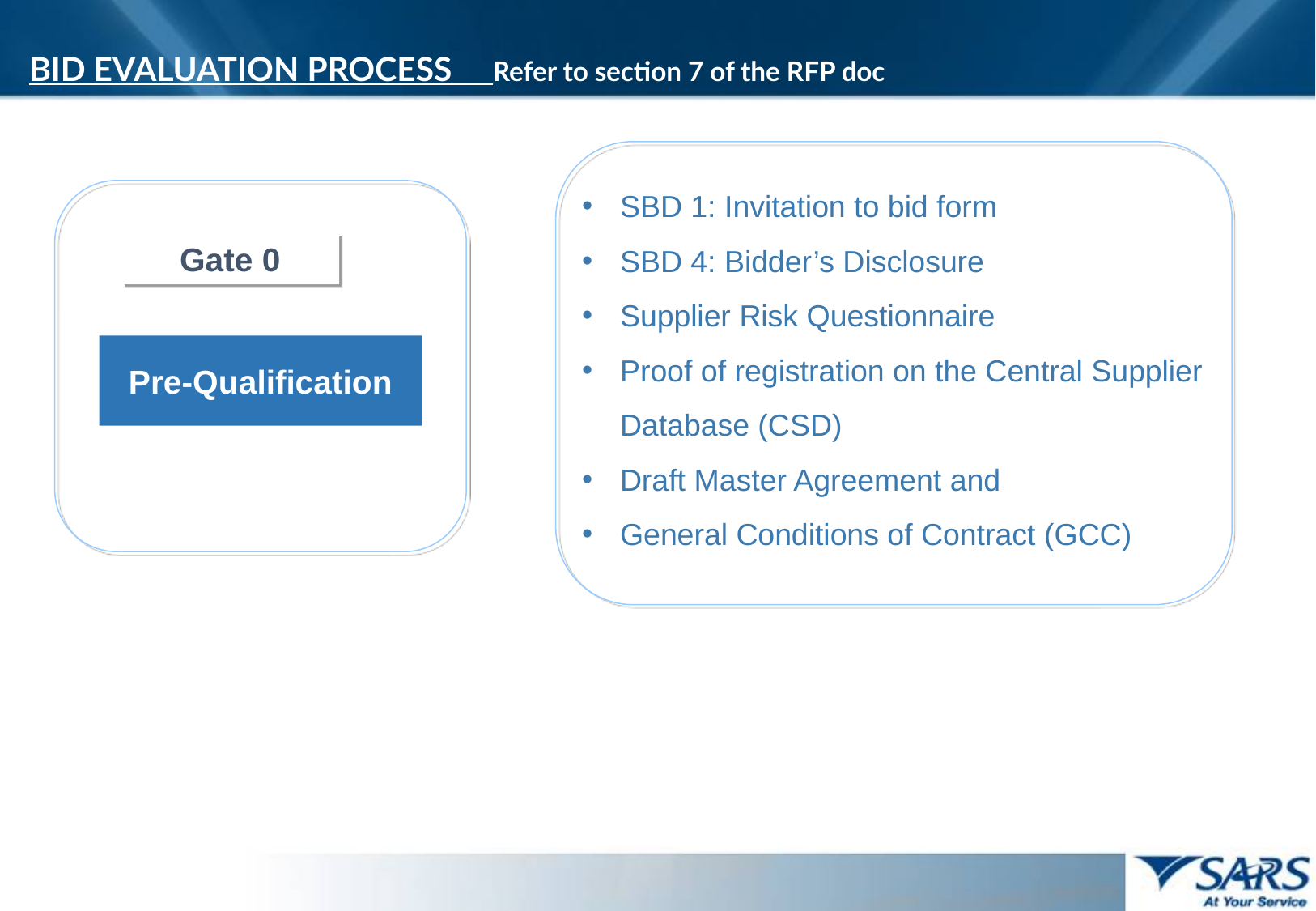

BID EVALUATION PROCESS     Refer to section 7 of the RFP doc

SBD 1: Invitation to bid form
SBD 4: Bidder’s Disclosure
Supplier Risk Questionnaire
Proof of registration on the Central Supplier Database (CSD)
Draft Master Agreement and
General Conditions of Contract (GCC)

Gate 0
Pre-Qualification